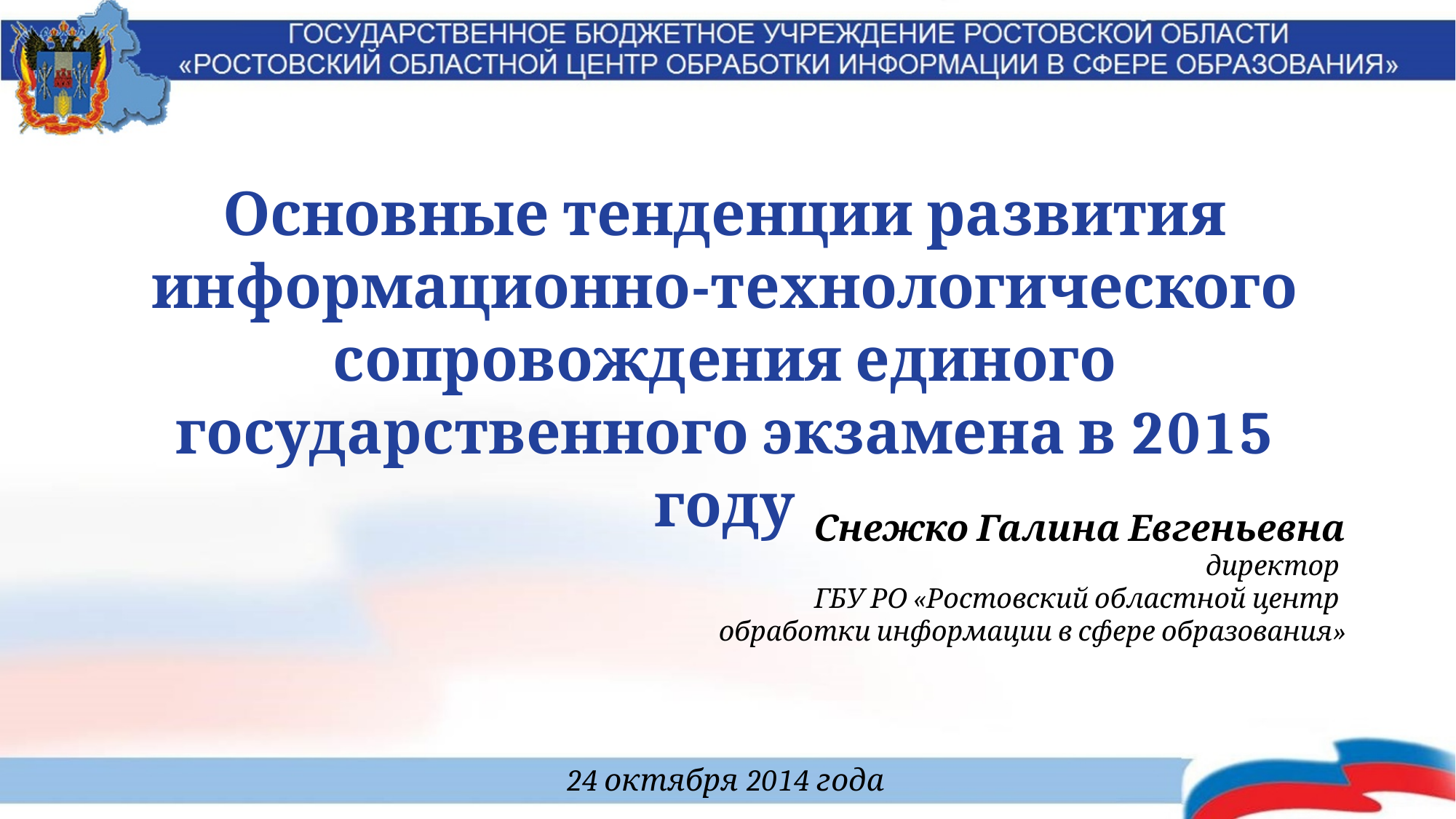

Основные тенденции развития информационно-технологического сопровождения единого государственного экзамена в 2015 году
Снежко Галина Евгеньевна
директор
ГБУ РО «Ростовский областной центр
обработки информации в сфере образования»
24 октября 2014 года